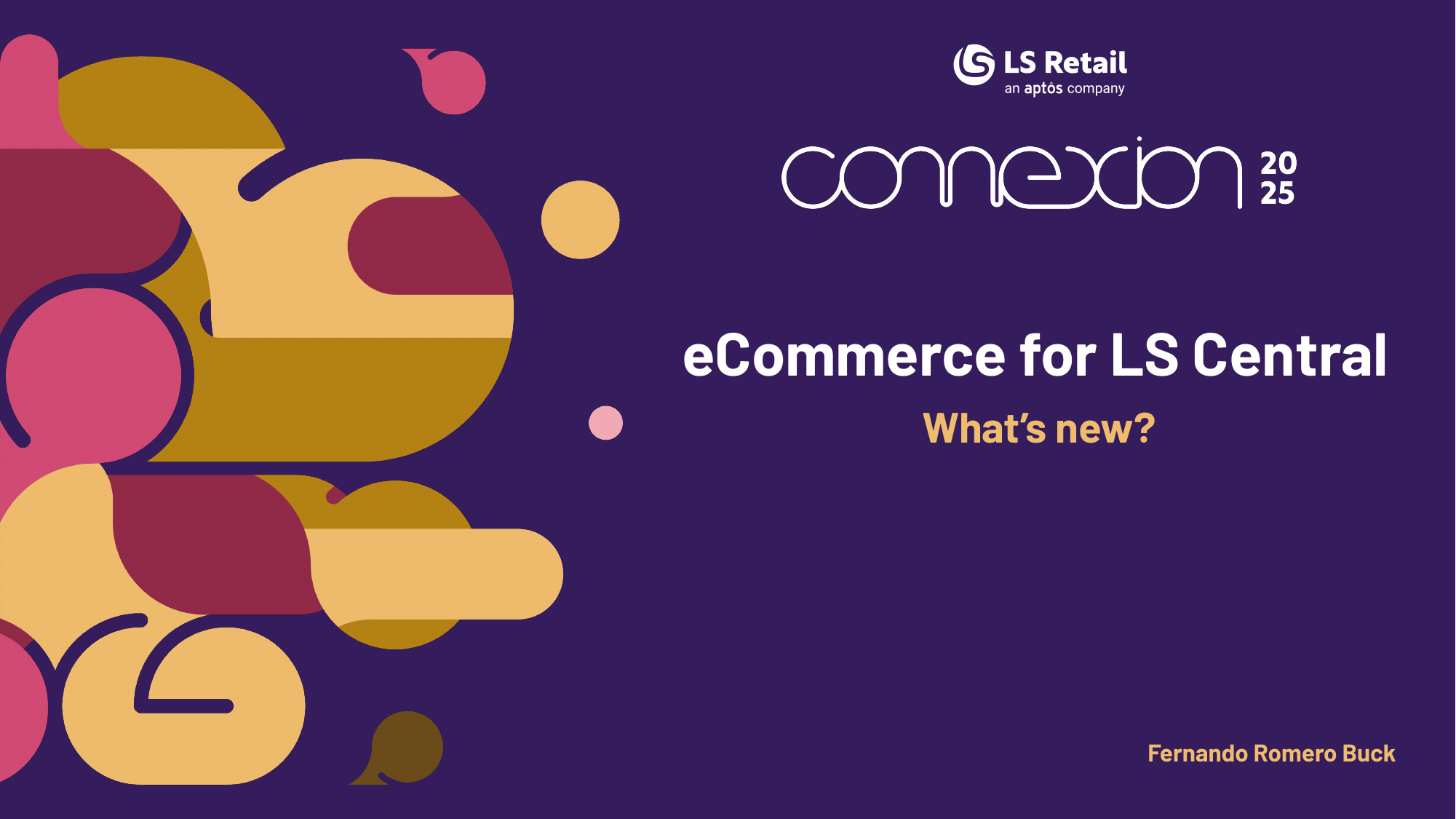

eCommerce for LS Central
What’s new?
Fernando Romero Buck